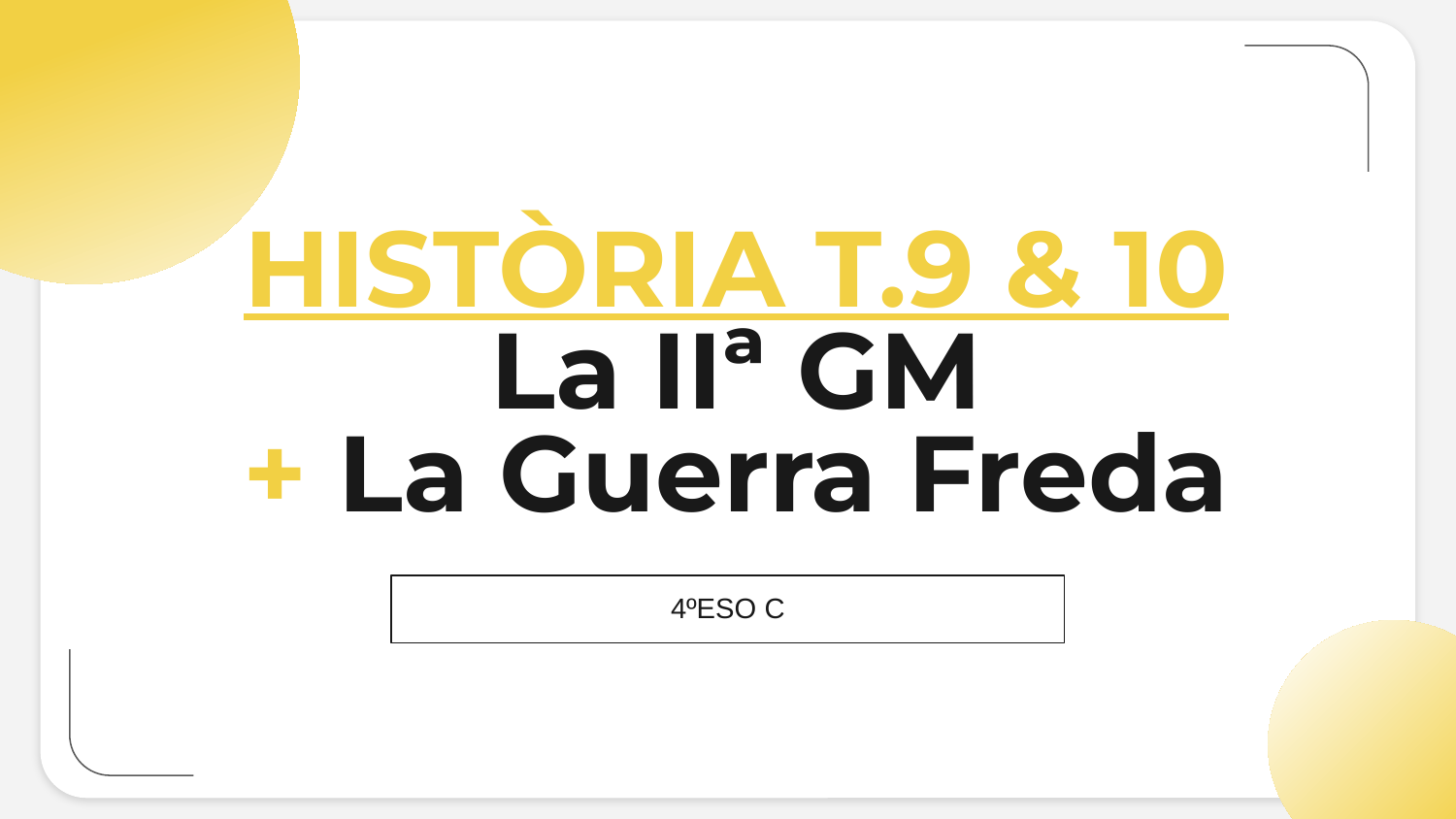

# HISTÒRIA T.9 & 10 La IIª GM + La Guerra Freda

4ºESO C